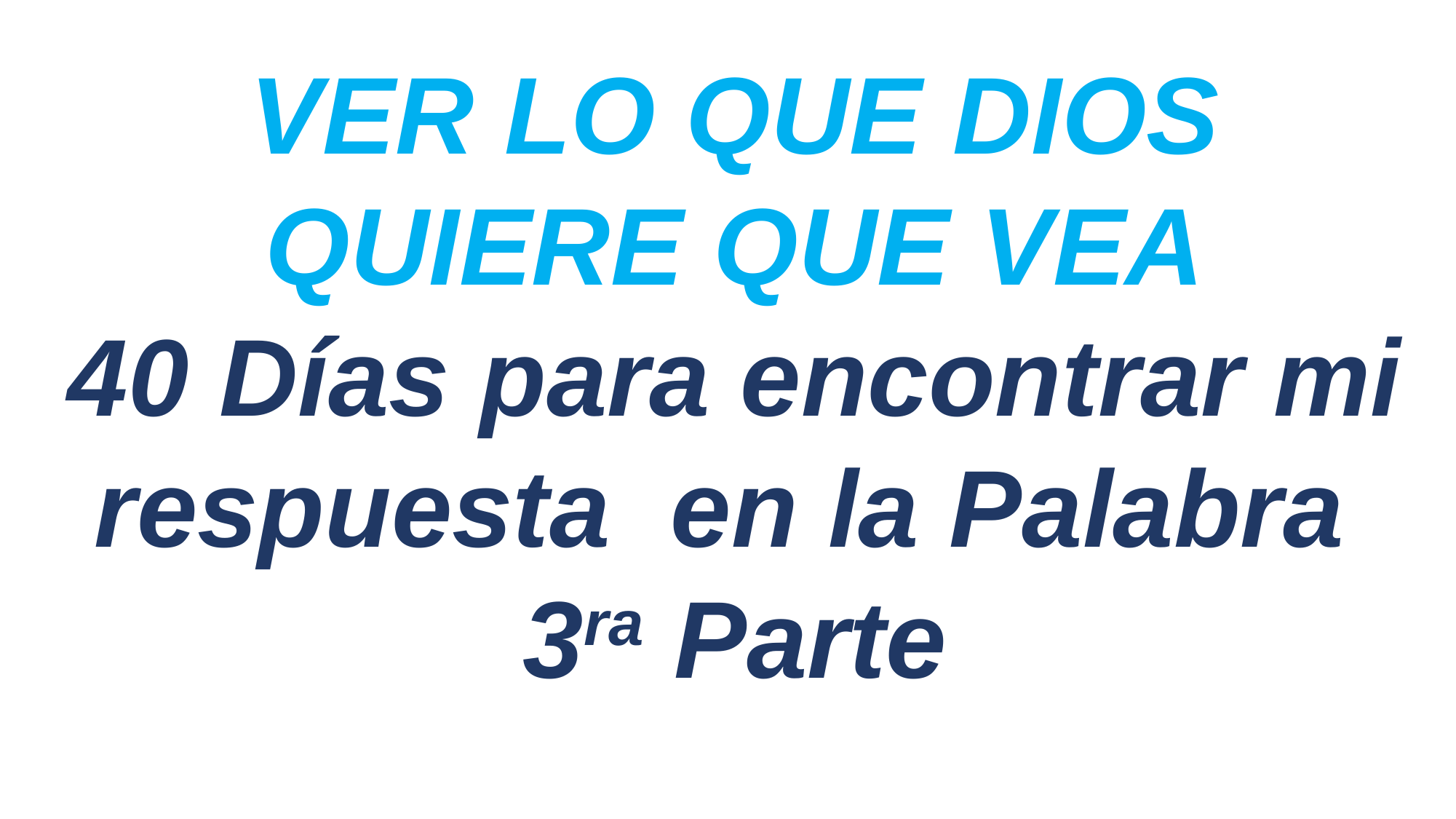

VER LO QUE DIOS QUIERE QUE VEA
40 Días para encontrar mi respuesta  en la Palabra
3ra Parte